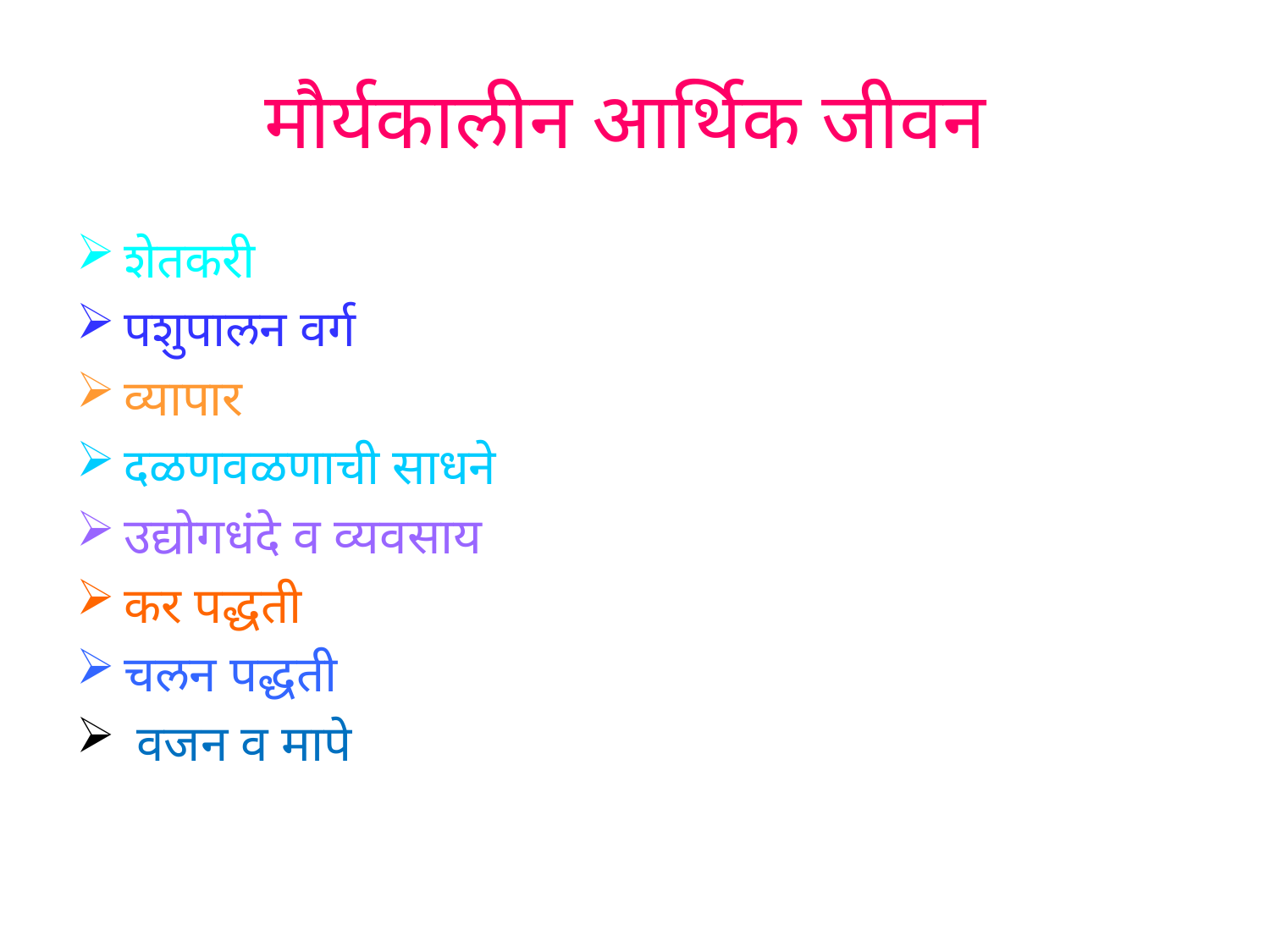

# मौर्यकालीन आर्थिक जीवन
शेतकरी
पशुपालन वर्ग
व्यापार
दळणवळणाची साधने
उद्योगधंदे व व्यवसाय
कर पद्धती
चलन पद्धती
 वजन व मापे